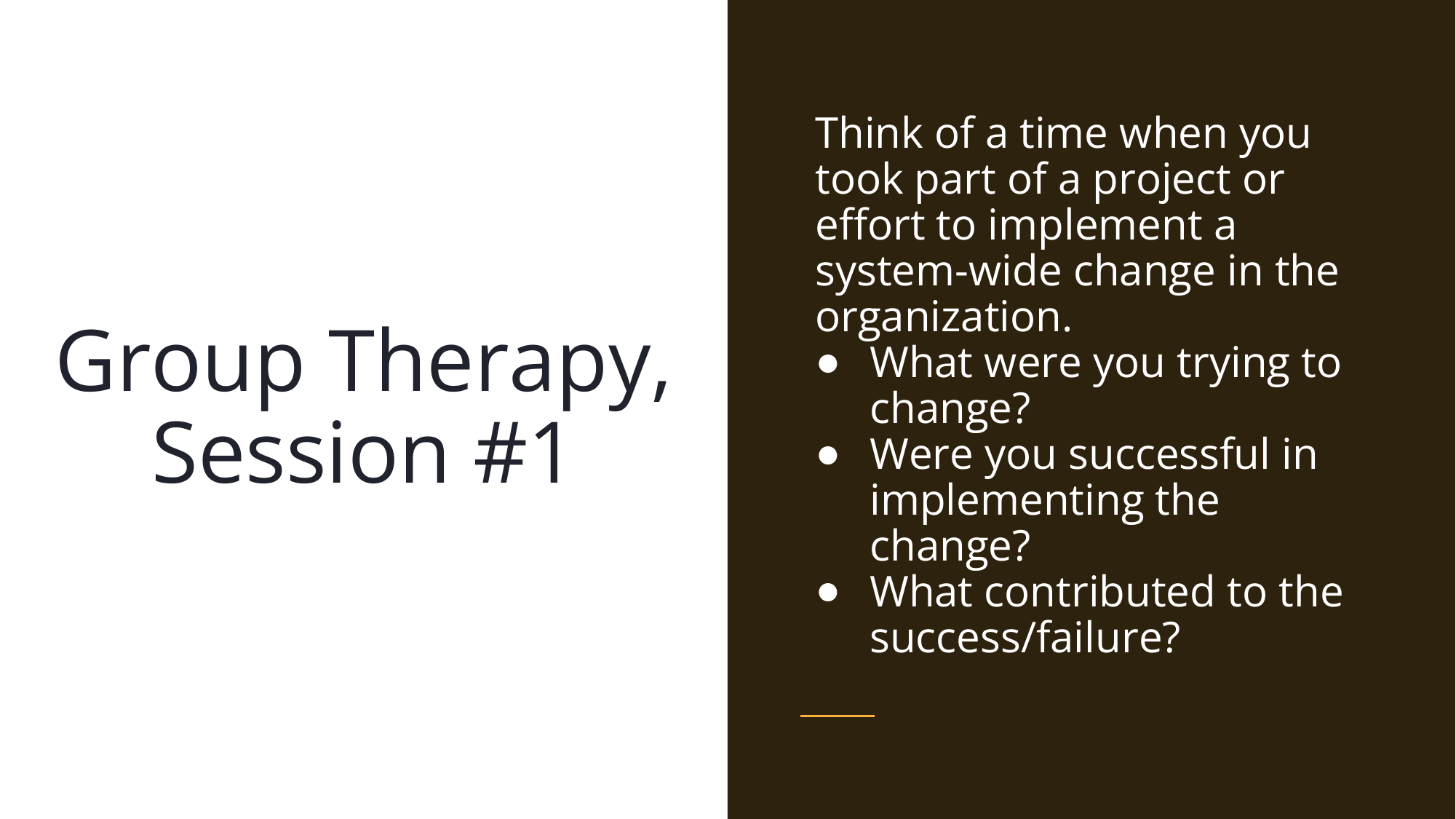

# Group Therapy, Session #1
Think of a time when you took part of a project or effort to implement a system-wide change in the organization.
What were you trying to change?
Were you successful in implementing the change?
What contributed to the success/failure?